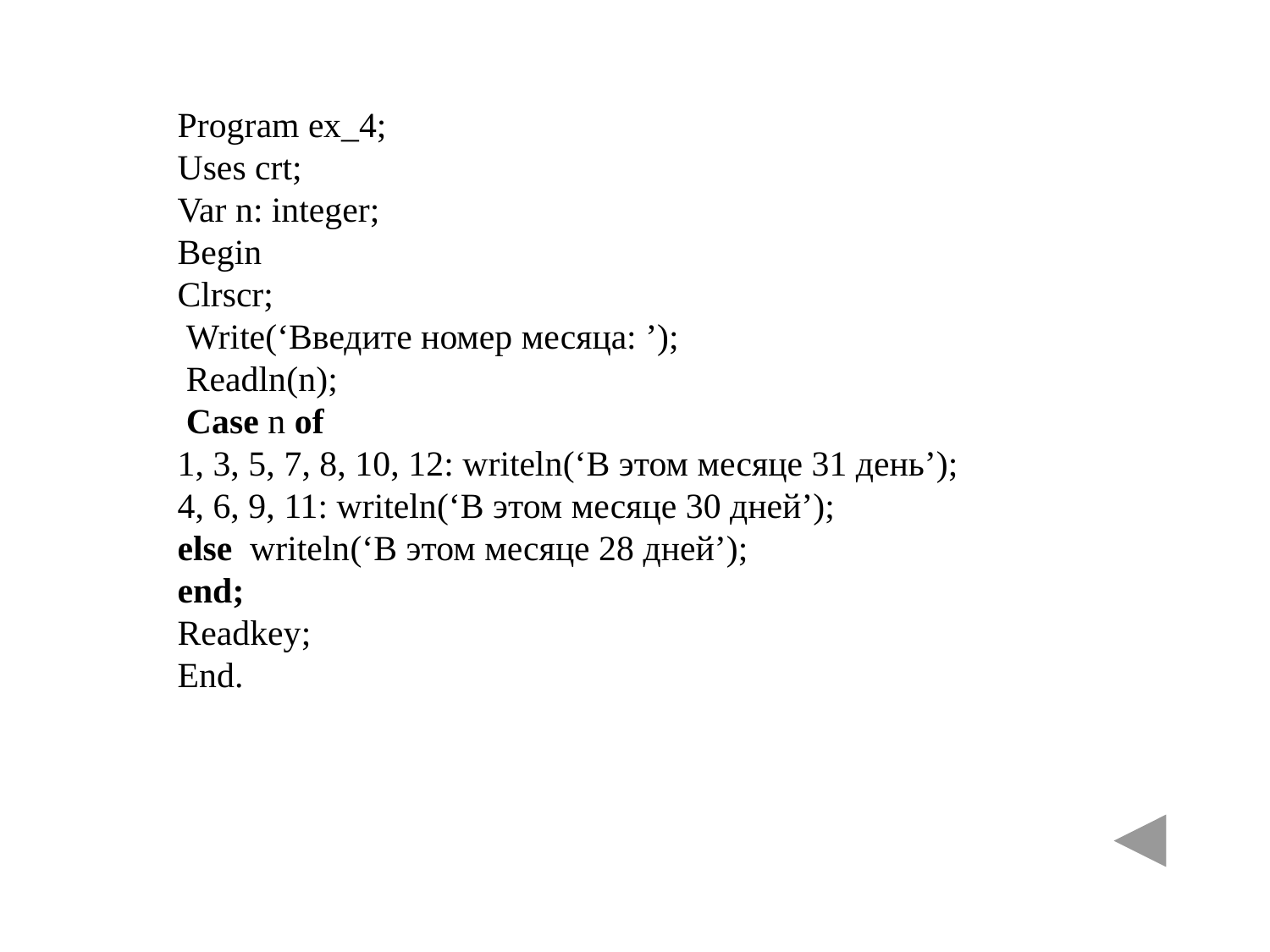

Program ех_4;
Uses crt;
Var n: integer;
Begin
Clrscr;
 Write(‘Введите номер месяца: ’);
 Readln(n);
 Case n of
1, 3, 5, 7, 8, 10, 12: writeln(‘В этом месяце 31 день’);
4, 6, 9, 11: writeln(‘В этом месяце 30 дней’);
else  writeln(‘В этом месяце 28 дней’);
end;
Readkey;
End.